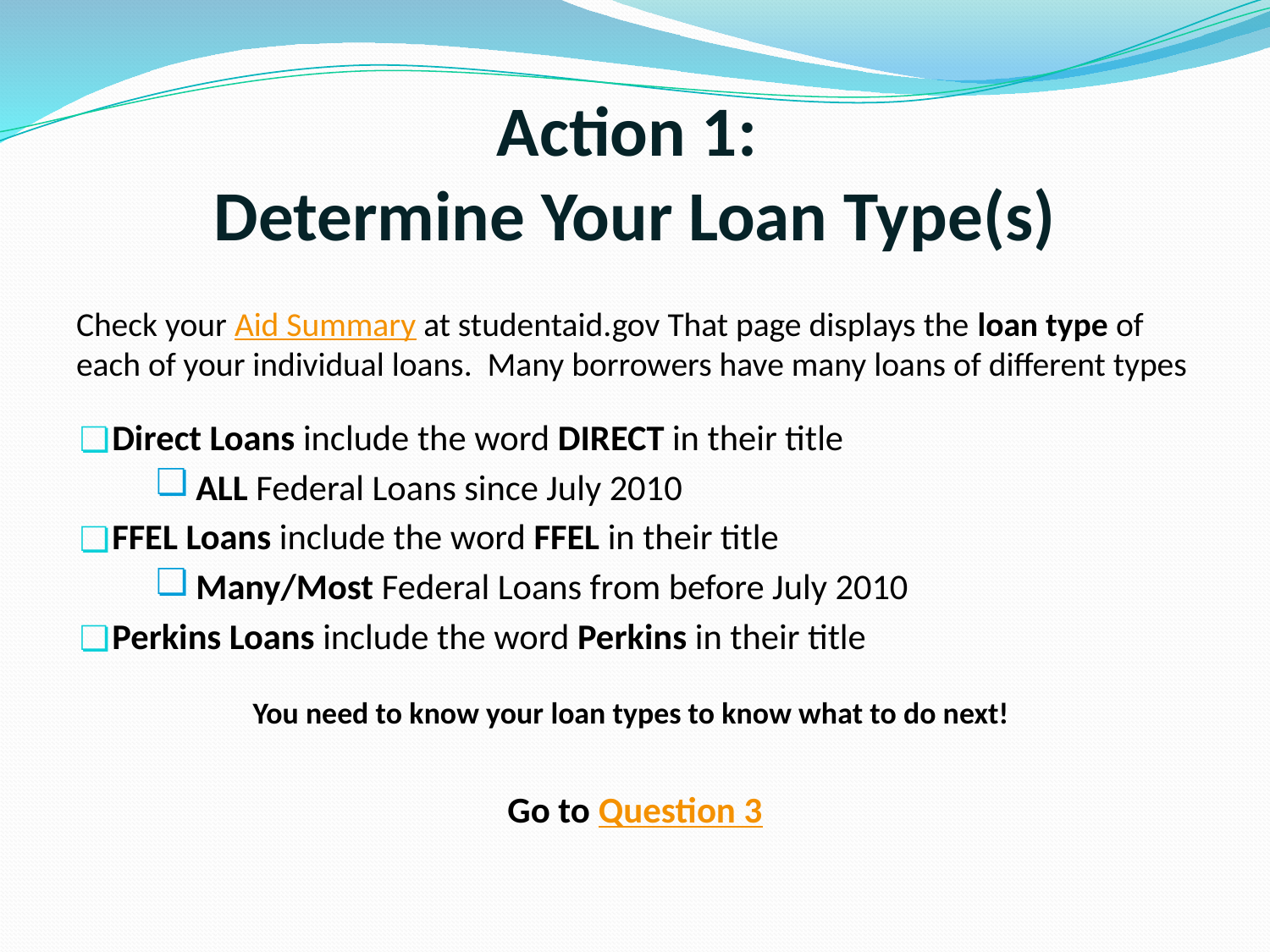

# Action 1: Determine Your Loan Type(s)
Check your Aid Summary at studentaid.gov That page displays the loan type of each of your individual loans.  Many borrowers have many loans of different types

Direct Loans include the word DIRECT in their title
ALL Federal Loans since July 2010
FFEL Loans include the word FFEL in their title
Many/Most Federal Loans from before July 2010
Perkins Loans include the word Perkins in their title

You need to know your loan types to know what to do next!

Go to Question 3